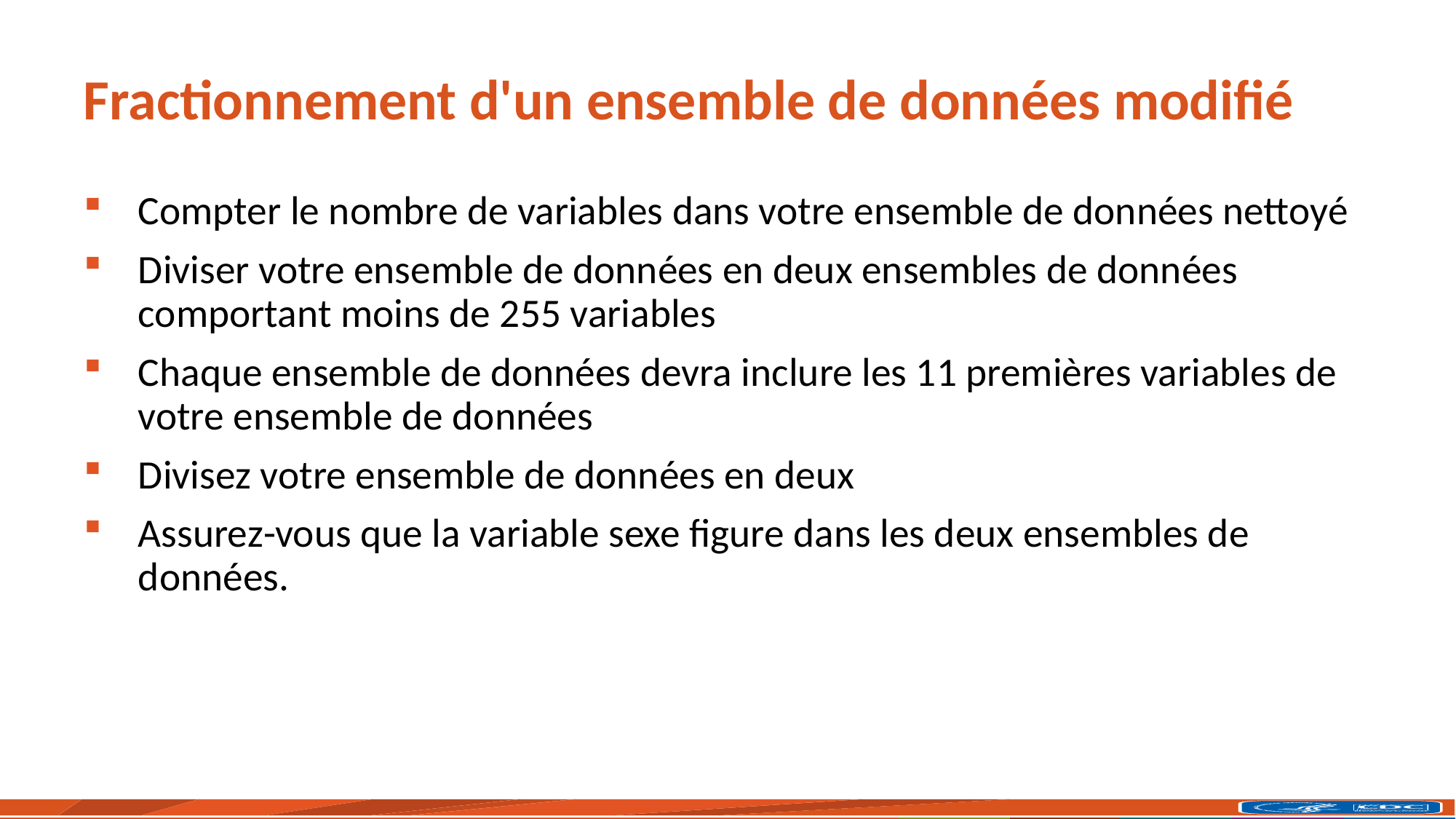

# Fractionnement d'un ensemble de données modifié
Compter le nombre de variables dans votre ensemble de données nettoyé
Diviser votre ensemble de données en deux ensembles de données comportant moins de 255 variables
Chaque ensemble de données devra inclure les 11 premières variables de votre ensemble de données
Divisez votre ensemble de données en deux
Assurez-vous que la variable sexe figure dans les deux ensembles de données.